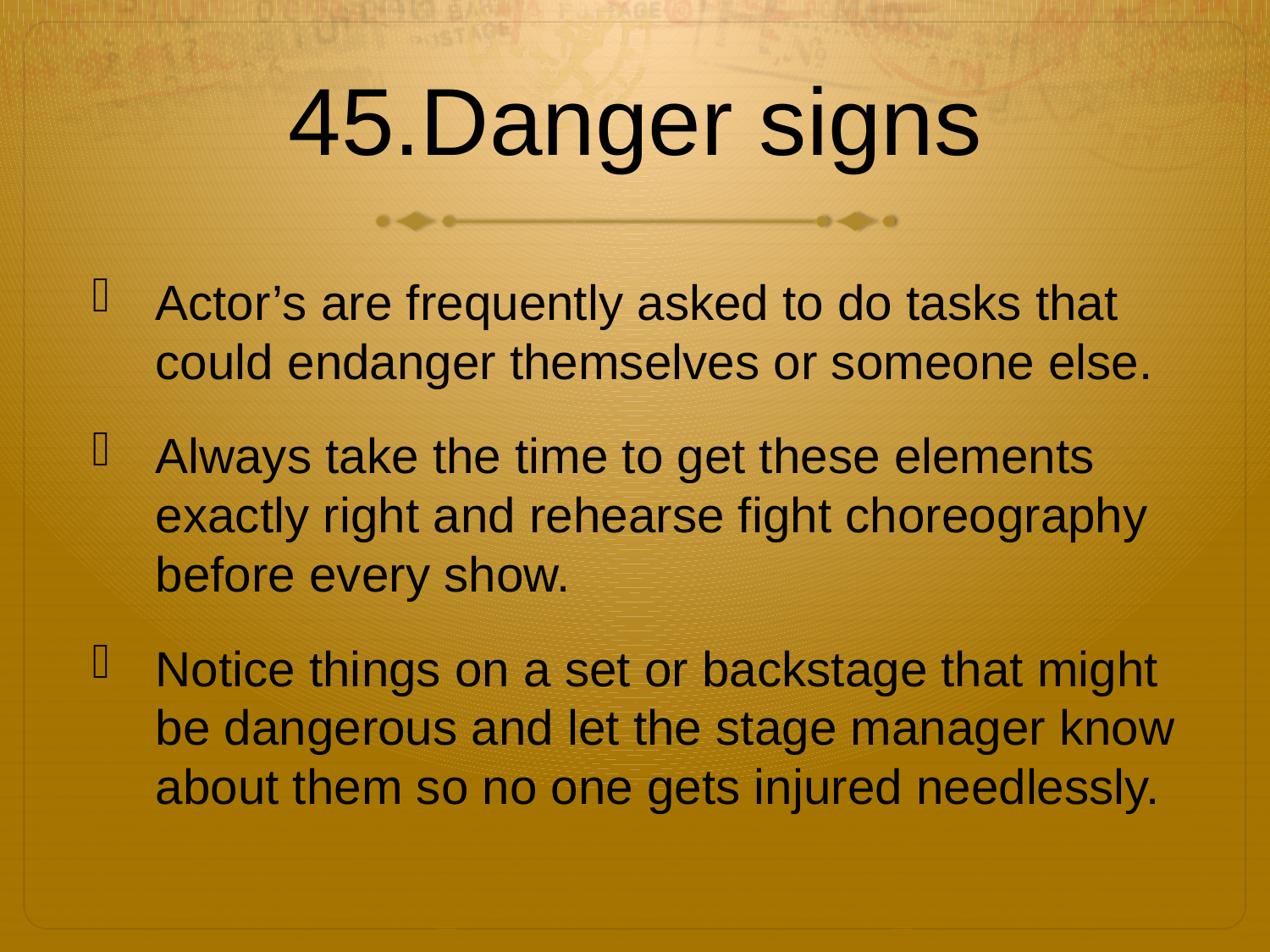

# 45.Danger signs
Actor’s are frequently asked to do tasks that could endanger themselves or someone else.
Always take the time to get these elements exactly right and rehearse fight choreography before every show.
Notice things on a set or backstage that might be dangerous and let the stage manager know about them so no one gets injured needlessly.